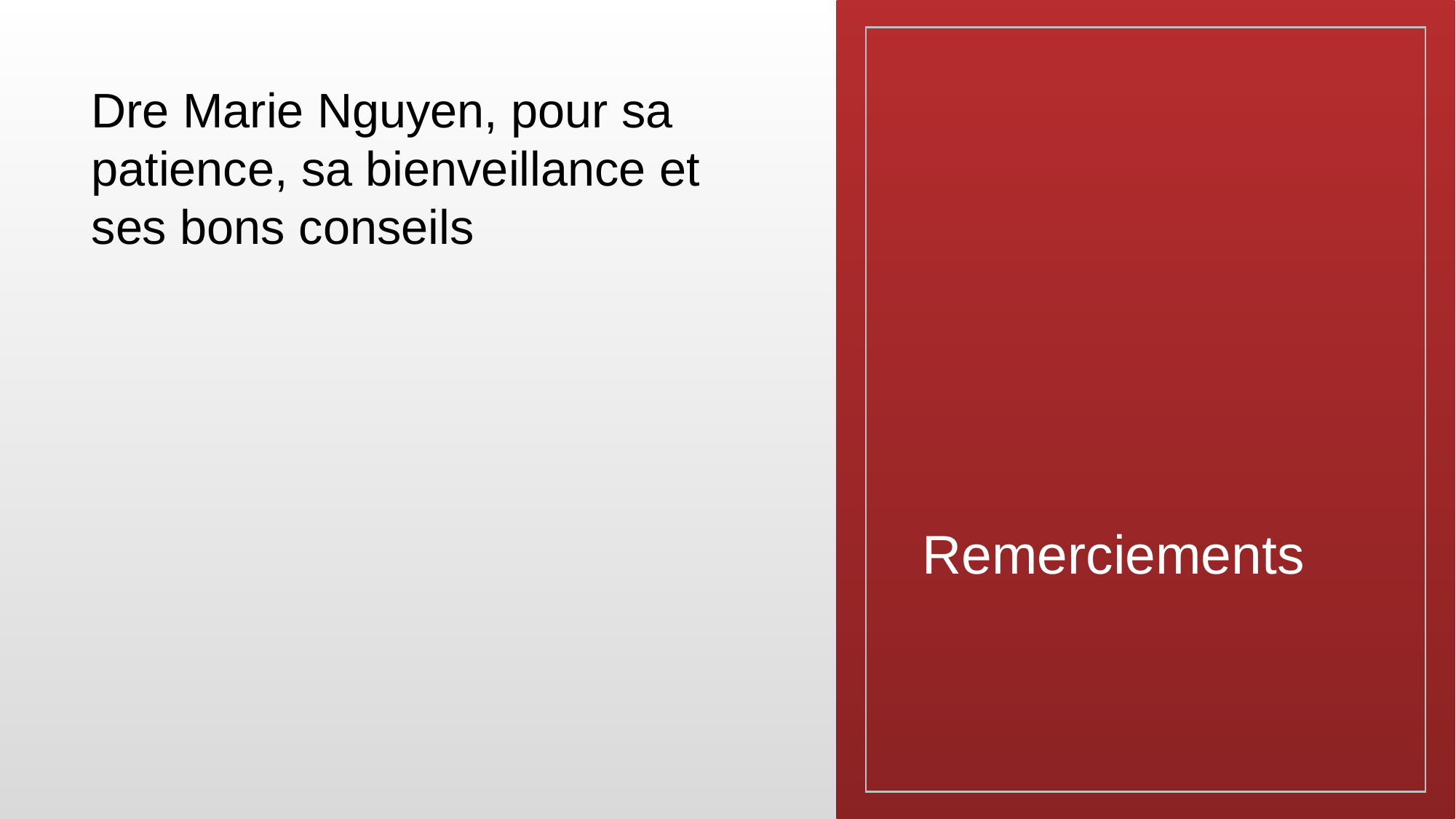

Dre Marie Nguyen, pour sa patience, sa bienveillance et ses bons conseils
# Remerciements